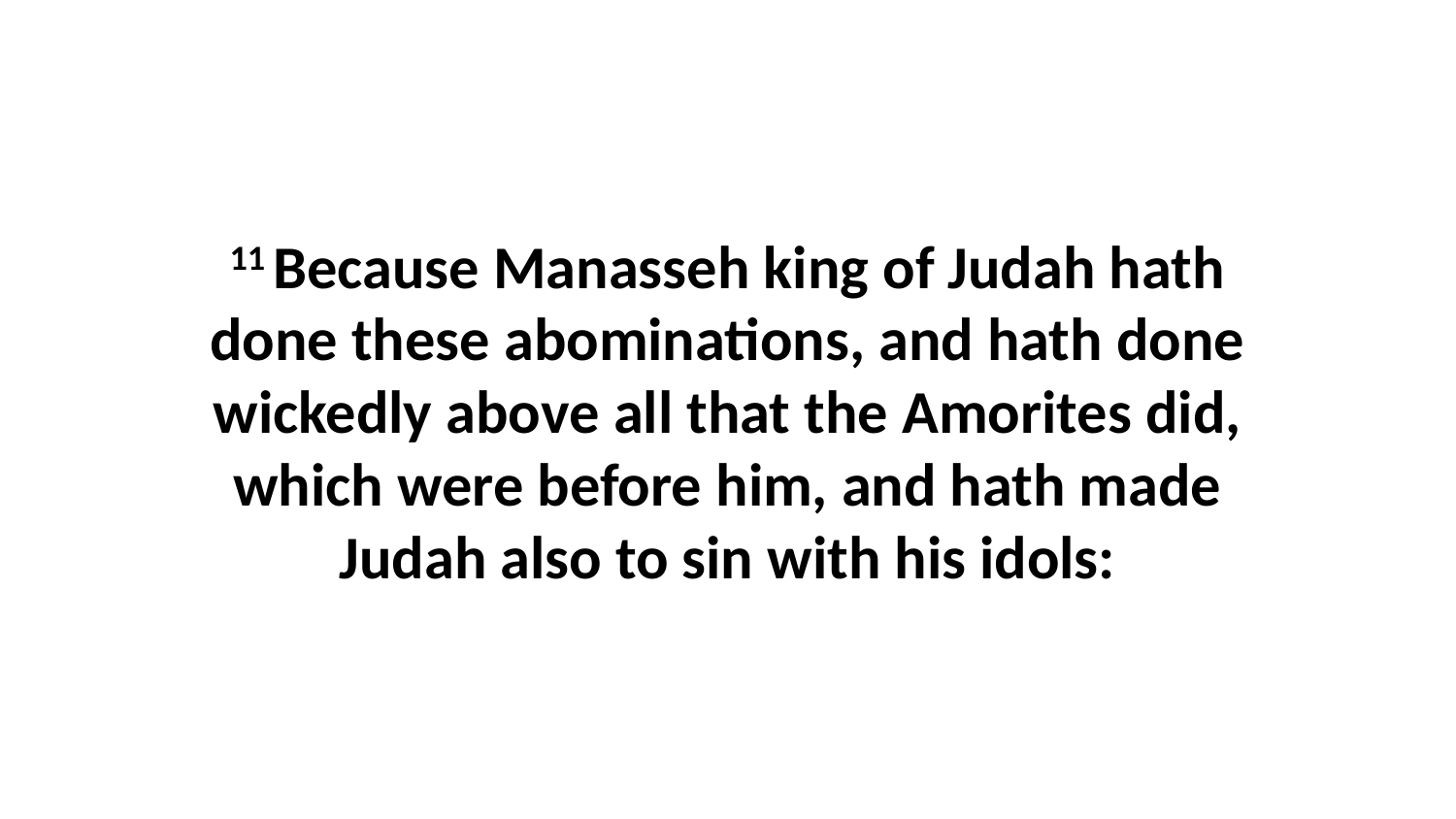

11 Because Manasseh king of Judah hath done these abominations, and hath done wickedly above all that the Amorites did, which were before him, and hath made Judah also to sin with his idols: